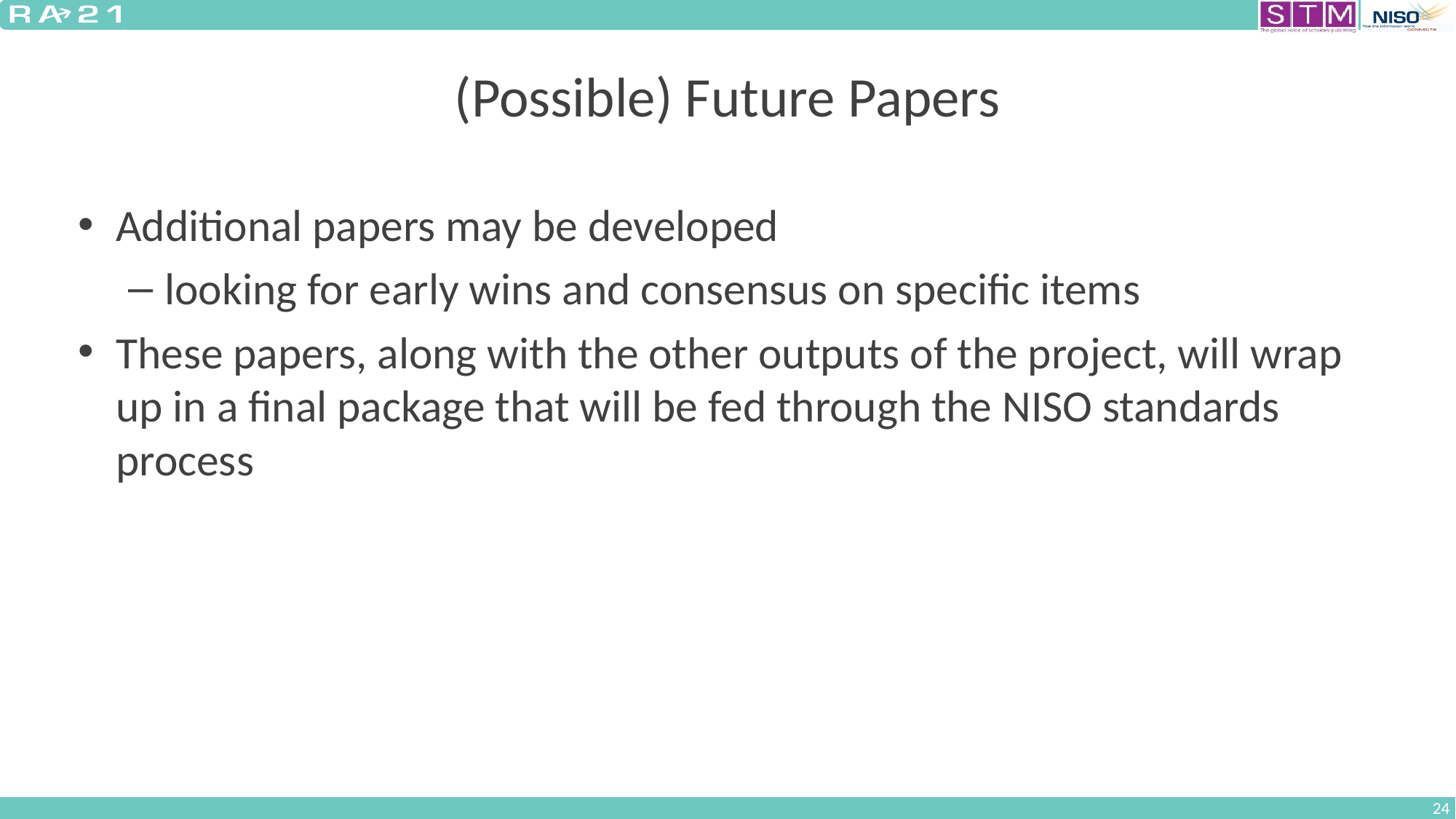

# (Possible) Future Papers
Additional papers may be developed
looking for early wins and consensus on specific items
These papers, along with the other outputs of the project, will wrap up in a final package that will be fed through the NISO standards process

24